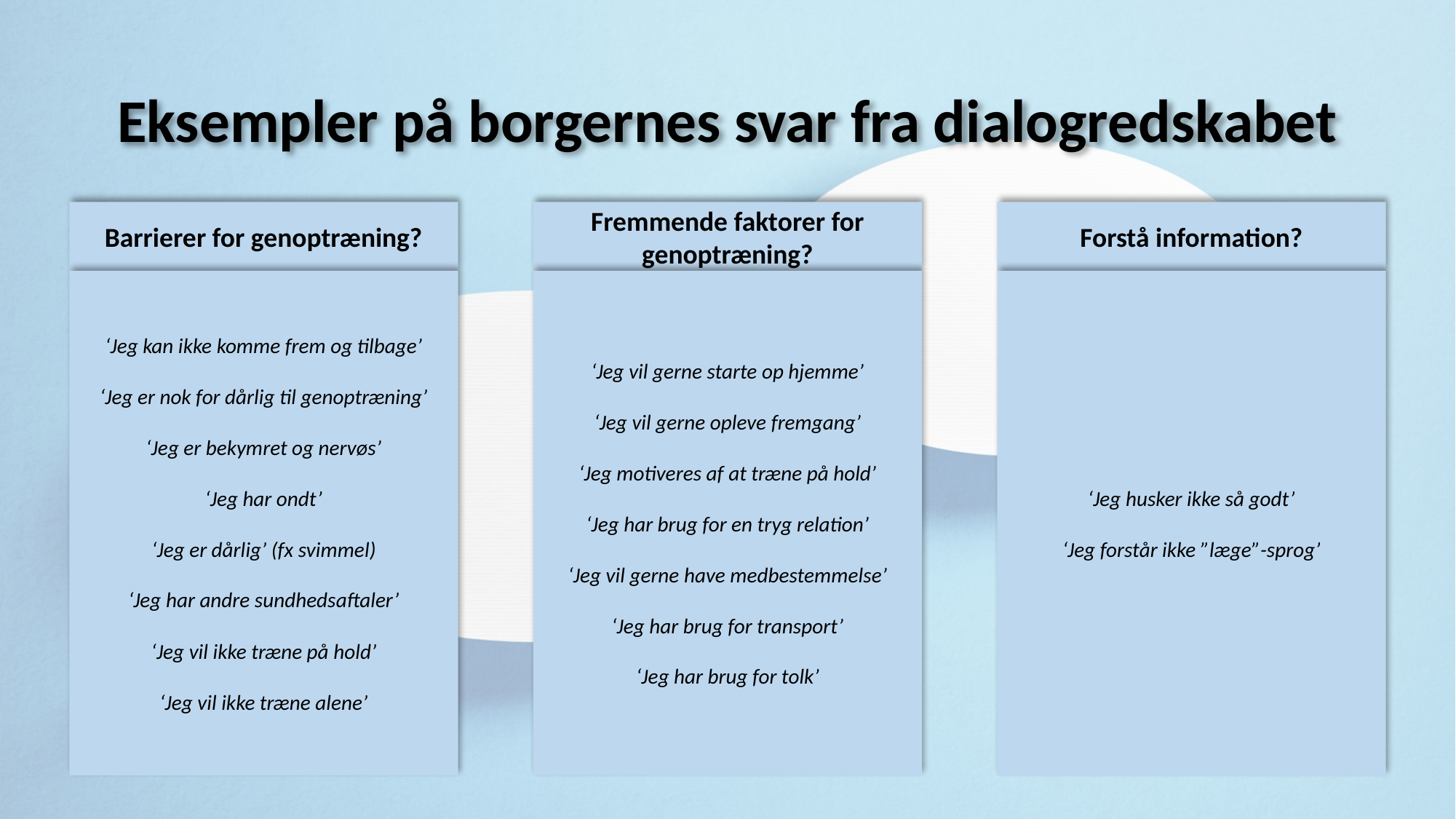

# Eksempler på borgernes svar fra dialogredskabet
Barrierer for genoptræning?
Fremmende faktorer for genoptræning?
Forstå information?
‘Jeg kan ikke komme frem og tilbage’

‘Jeg er nok for dårlig til genoptræning’

‘Jeg er bekymret og nervøs’

‘Jeg har ondt’

‘Jeg er dårlig’ (fx svimmel)

‘Jeg har andre sundhedsaftaler’

‘Jeg vil ikke træne på hold’

‘Jeg vil ikke træne alene’
‘Jeg vil gerne starte op hjemme’

‘Jeg vil gerne opleve fremgang’

‘Jeg motiveres af at træne på hold’

‘Jeg har brug for en tryg relation’

‘Jeg vil gerne have medbestemmelse’

‘Jeg har brug for transport’

‘Jeg har brug for tolk’
‘Jeg husker ikke så godt’

‘Jeg forstår ikke ”læge”-sprog’